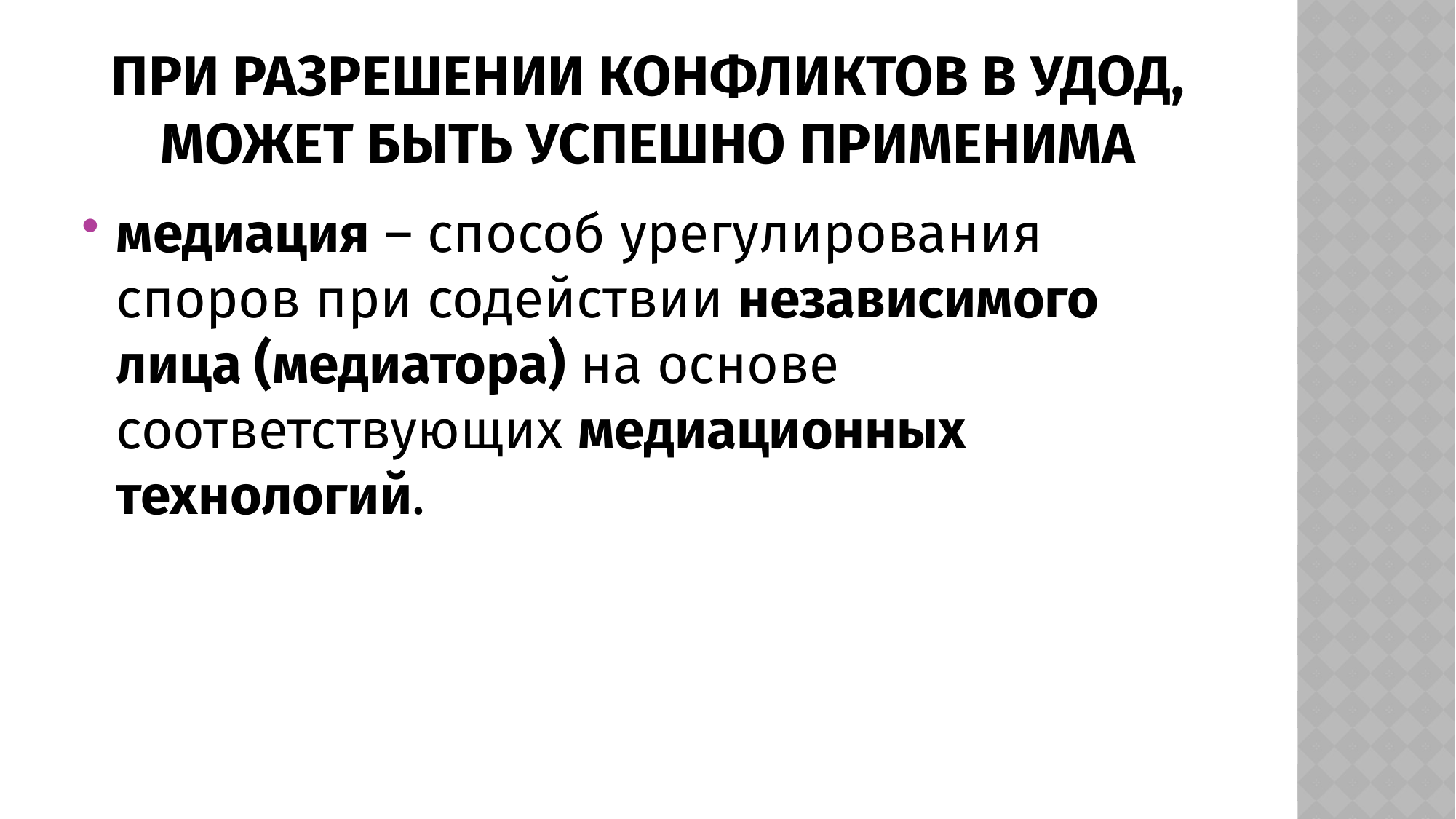

# ПРИ РАЗРЕШЕНИИ КОНФЛИКТОВ В УДОД, МОЖЕТ БЫТЬ УСПЕШНО ПРИМЕНИМА
медиация – способ урегулирования споров при содействии независимого лица (медиатора) на основе соответствующих медиационных технологий.